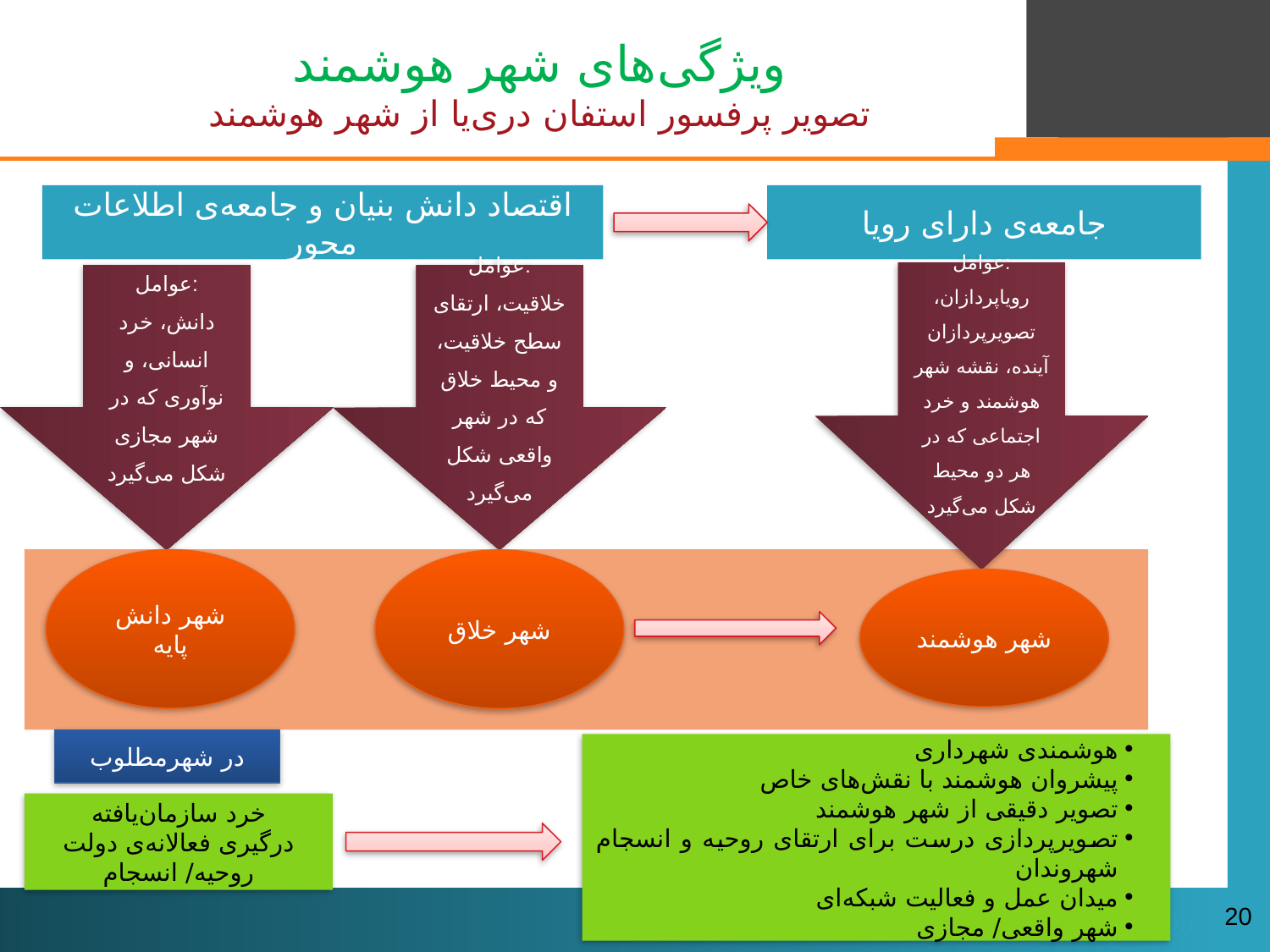

ویژگی‌های شهر هوشمند
تصویر پرفسور استفان دری‌یا از شهر هوشمند
اقتصاد دانش بنیان و جامعه‌ی اطلاعات محور
جامعه‌ی دارای رویا

عوامل:
دانش، خرد انسانی، و نوآوری که در شهر مجازی شکل می‌گیرد
عوامل:
خلاقیت، ارتقای سطح خلاقیت، و محیط خلاق که در شهر واقعی شکل می‌گیرد
عوامل:
رویاپردازان، تصویرپردازان آینده، نقشه شهر هوشمند و خرد اجتماعی که در هر دو محیط شکل می‌گیرد

شهر دانش پایه
شهر خلاق
شهر هوشمند

در شهرمطلوب
هوشمندی شهرداری
پیشروان هوشمند با نقش‌های خاص
تصویر دقیقی از شهر هوشمند
تصویرپردازی درست برای ارتقای روحیه و انسجام شهروندان
میدان عمل و فعالیت شبکه‌ای
شهر واقعی/ مجازی
خرد سازمان‌یافته
درگیری فعالانه‌ی دولت
روحیه/ انسجام

20
20